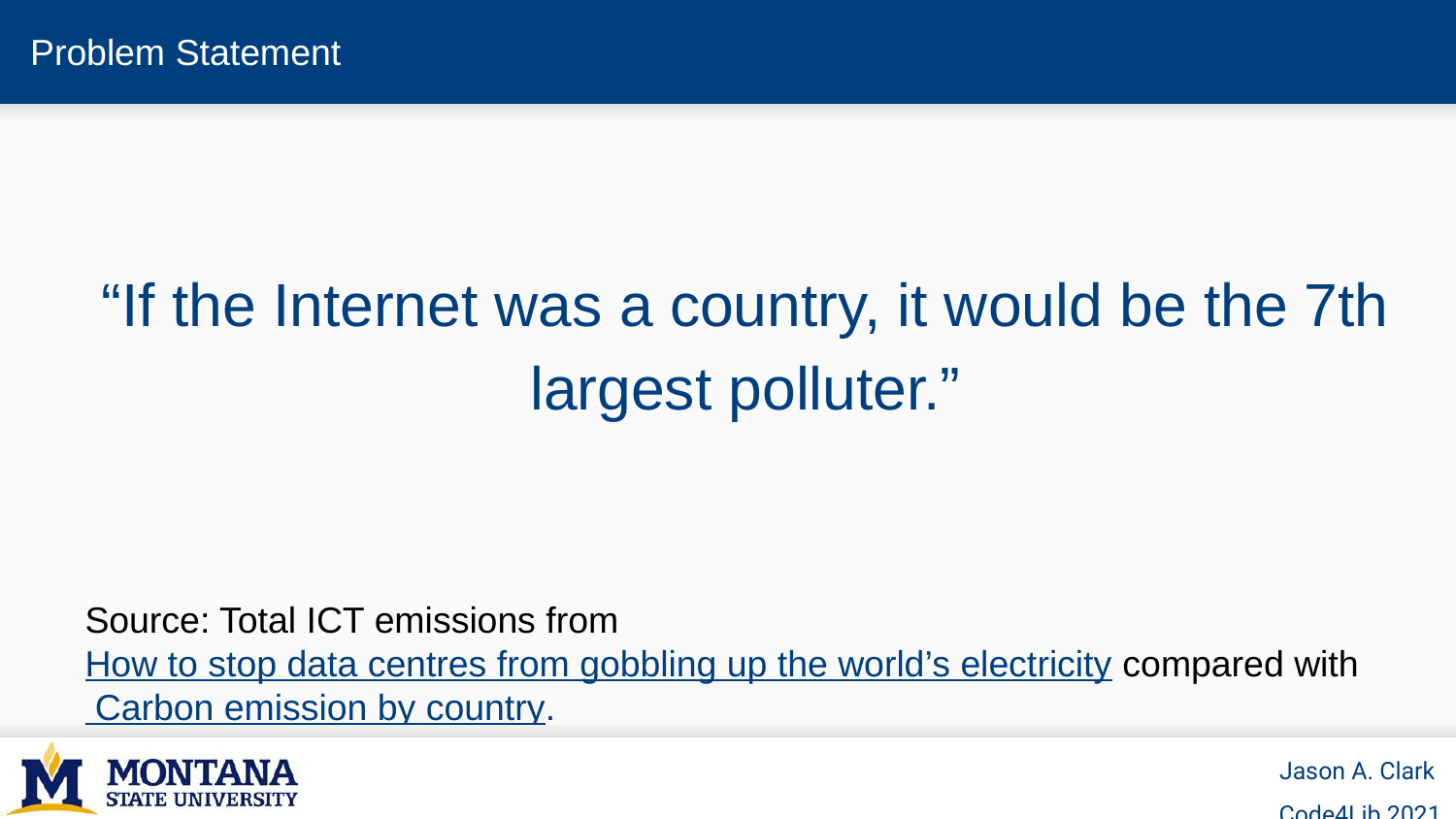

# Problem Statement
“If the Internet was a country, it would be the 7th largest polluter.”

Source: Total ICT emissions from How to stop data centres from gobbling up the world’s electricity compared with Carbon emission by country.